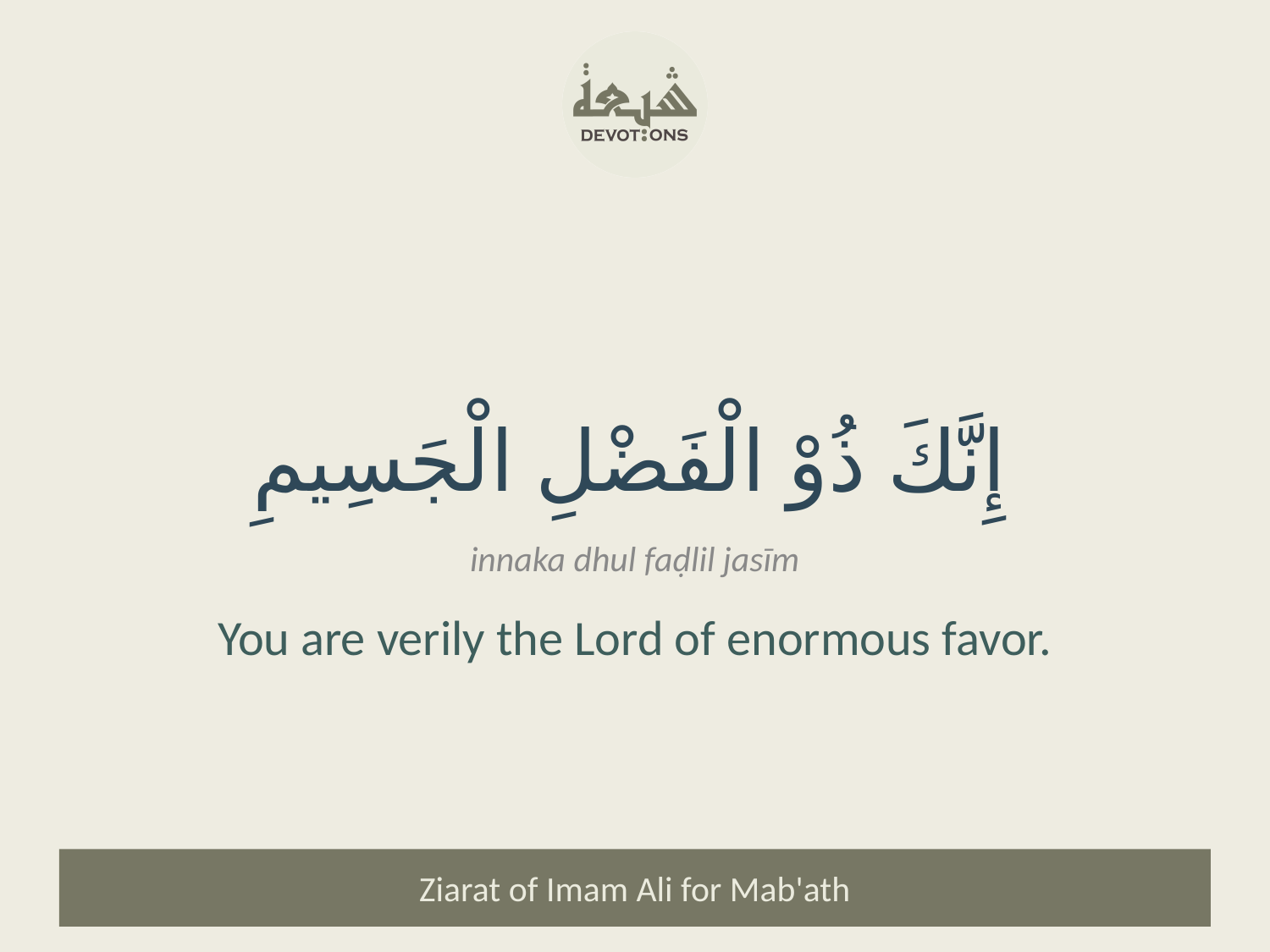

إِنَّكَ ذُوْ الْفَضْلِ الْجَسِيمِ
innaka dhul faḍlil jasīm
You are verily the Lord of enormous favor.
Ziarat of Imam Ali for Mab'ath